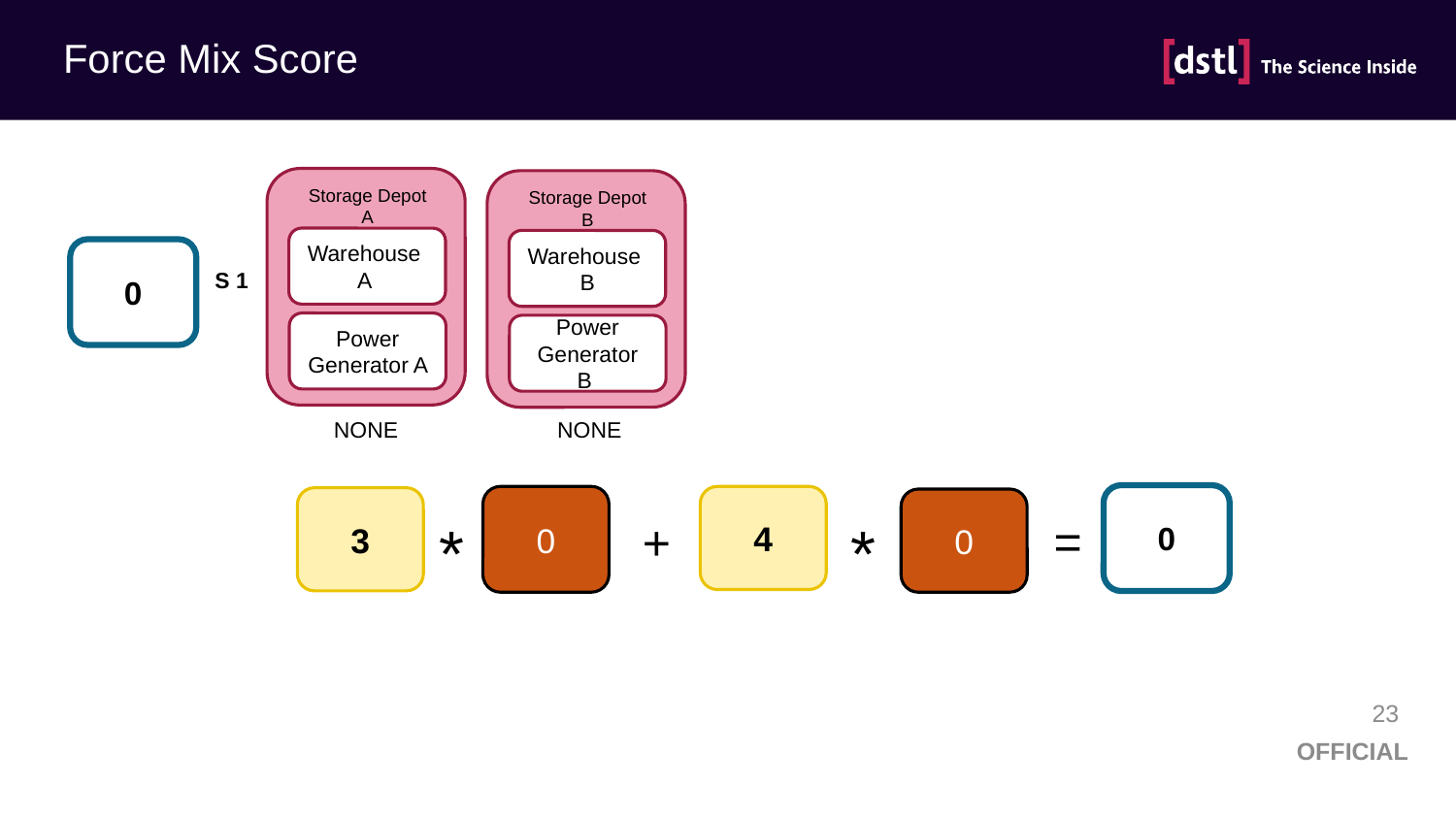

# Force Mix Score

Storage Depot A
Warehouse  A
Power Generator A
NONE

Storage Depot B
Warehouse  B
Power Generator B
NONE
0
S 1

=

*

+

*
0
4
3
0
0
23
OFFICIAL